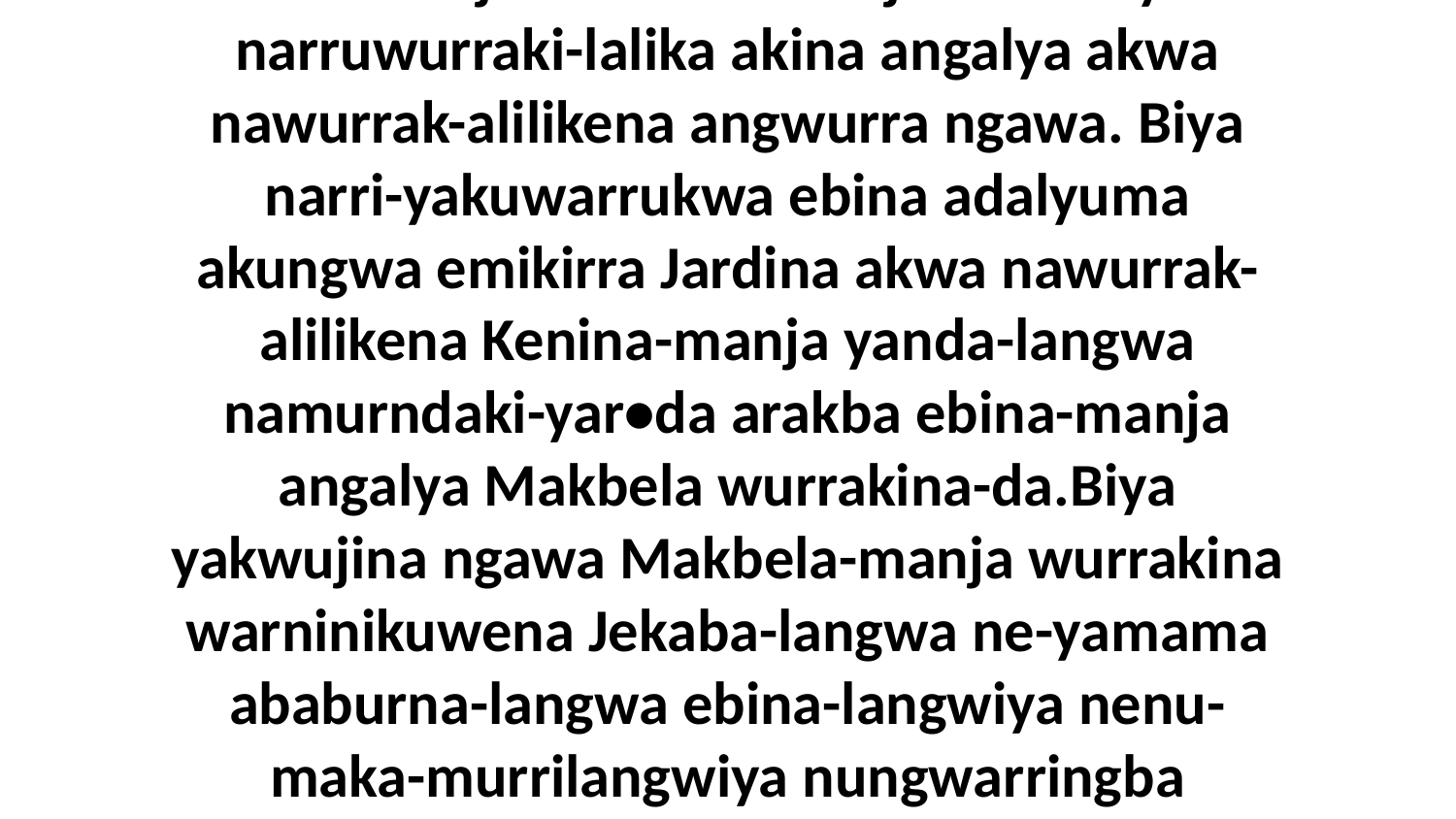

12 Aburraja kembirra Jawijiba-murriya narruwurraki-lalika akina angalya akwa nawurrak-alilikena angwurra ngawa. Biya narri-yakuwarrukwa ebina adalyuma akungwa emikirra Jardina akwa nawurrak-alilikena Kenina-manja yanda-langwa namurndaki-yar•da arakba ebina-manja angalya Makbela wurrakina-da.Biya yakwujina ngawa Makbela-manja wurrakina warninikuwena Jekaba-langwa ne-yamama ababurna-langwa ebina-langwiya nenu-maka-murrilangwiya nungwarringba adinuba-wiya neniba-wiya nakina.